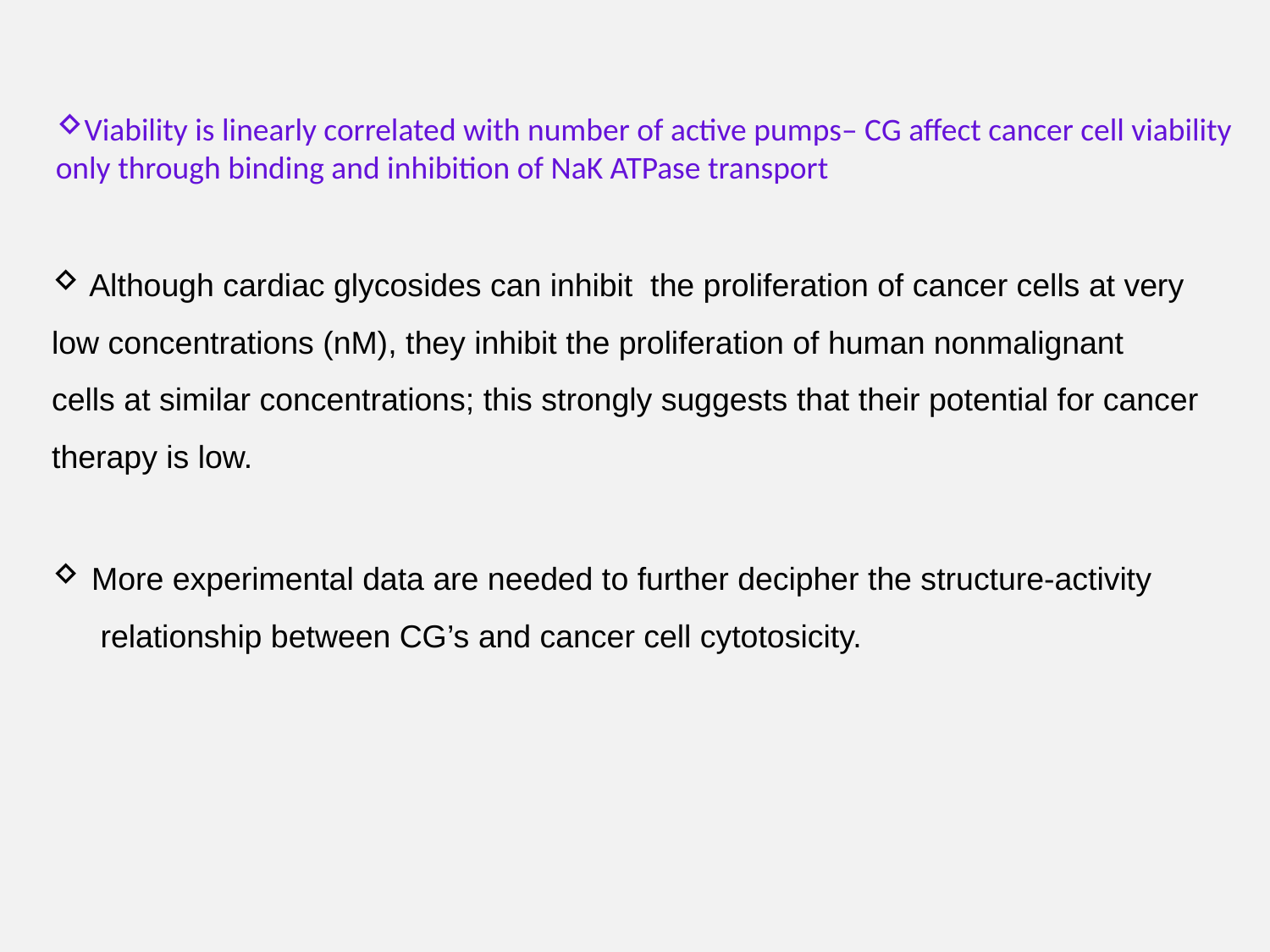

Viability is linearly correlated with number of active pumps– CG affect cancer cell viability
only through binding and inhibition of NaK ATPase transport
 Although cardiac glycosides can inhibit  the proliferation of cancer cells at very low concentrations (nM), they inhibit the proliferation of human nonmalignant
cells at similar concentrations; this strongly suggests that their potential for cancer  therapy is low.
More experimental data are needed to further decipher the structure-activity   relationship between CG’s and cancer cell cytotosicity.